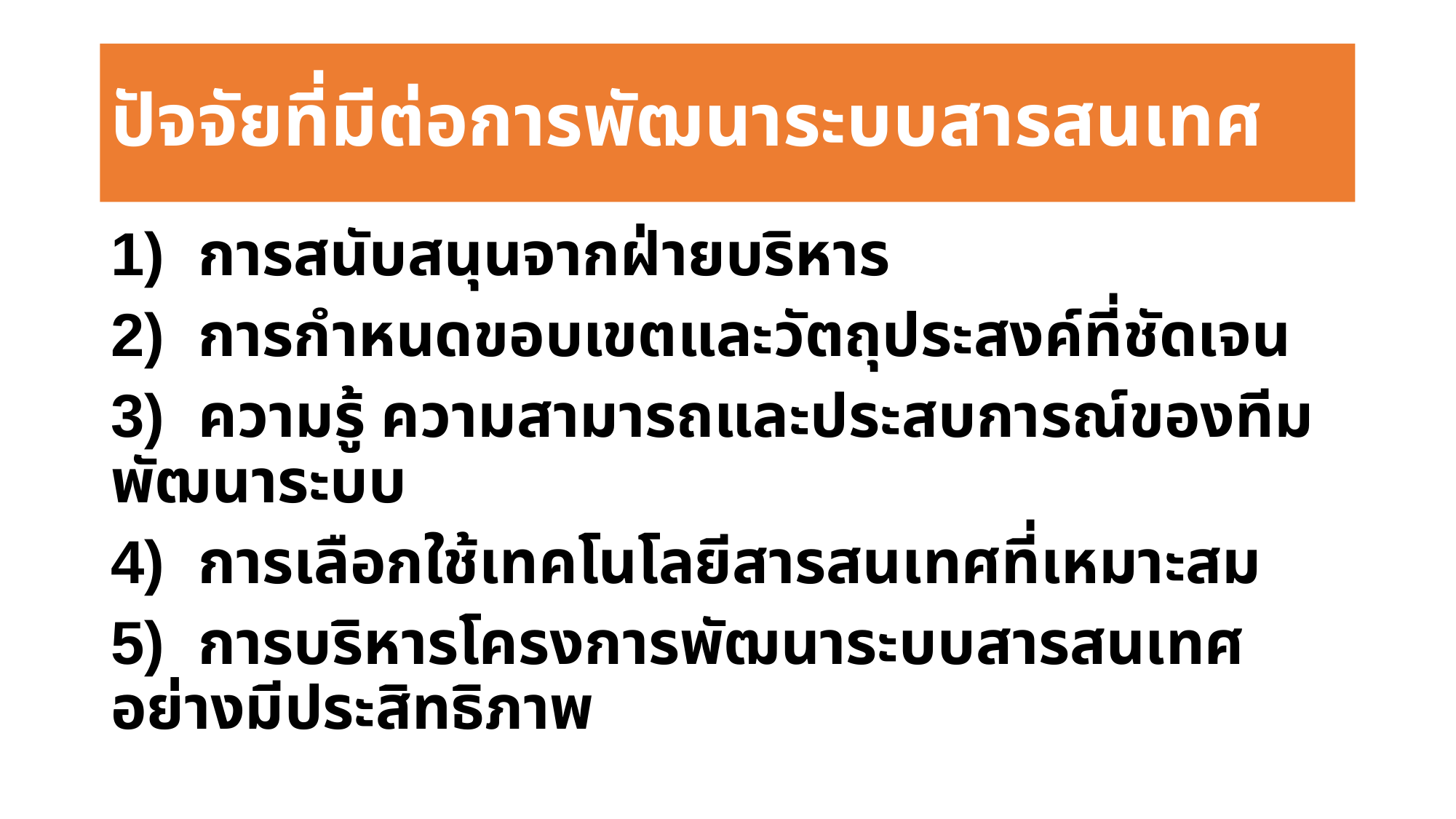

# ปัจจัยที่มีต่อการพัฒนาระบบสารสนเทศ
1)  การสนับสนุนจากฝ่ายบริหาร
2)  การกำหนดขอบเขตและวัตถุประสงค์ที่ชัดเจน
3)  ความรู้ ความสามารถและประสบการณ์ของทีมพัฒนาระบบ
4)  การเลือกใช้เทคโนโลยีสารสนเทศที่เหมาะสม
5)  การบริหารโครงการพัฒนาระบบสารสนเทศอย่างมีประสิทธิภาพ